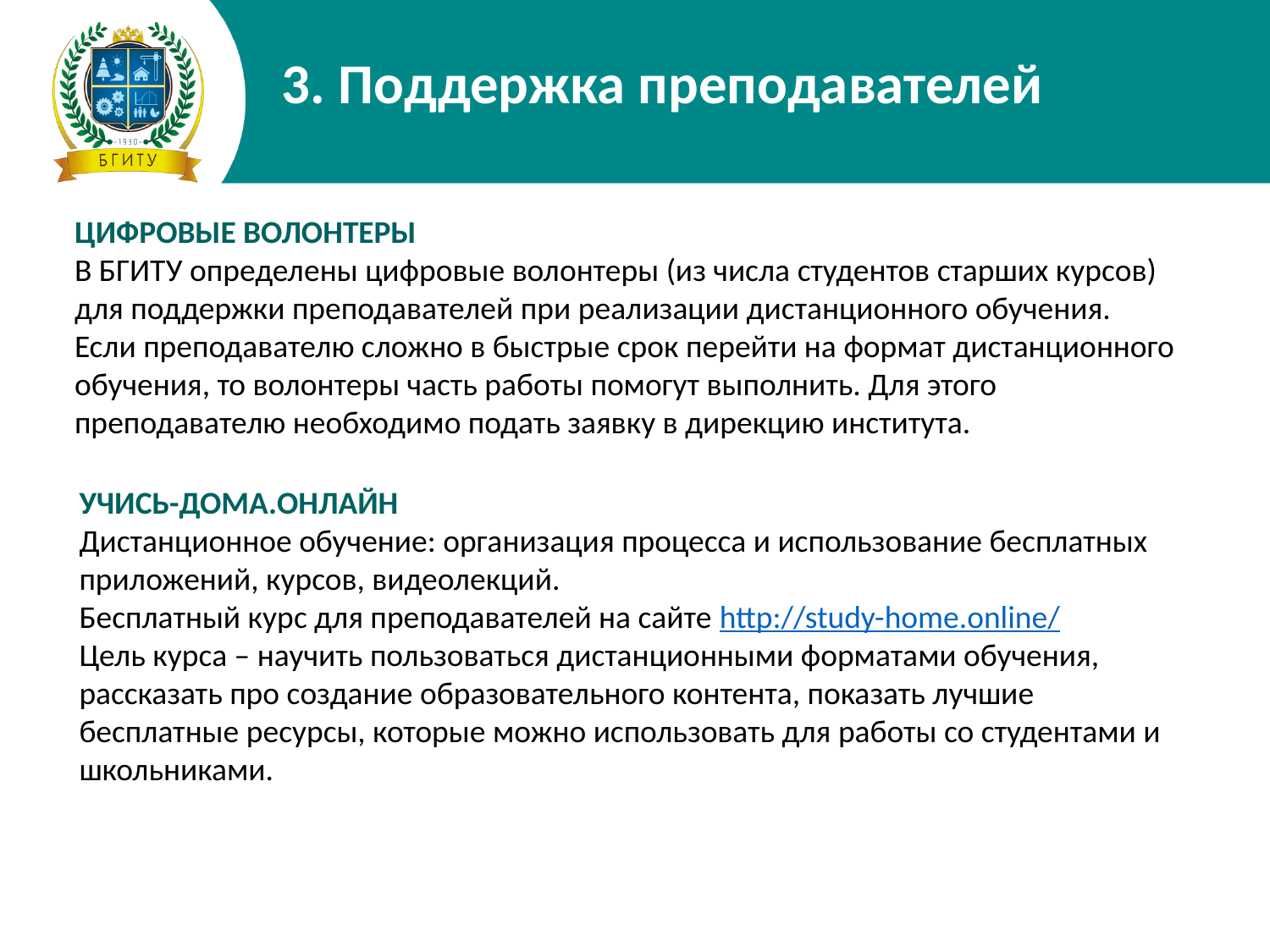

3. Поддержка преподавателей
ЦИФРОВЫЕ ВОЛОНТЕРЫ
В БГИТУ определены цифровые волонтеры (из числа студентов старших курсов) для поддержки преподавателей при реализации дистанционного обучения.
Если преподавателю сложно в быстрые срок перейти на формат дистанционного обучения, то волонтеры часть работы помогут выполнить. Для этого преподавателю необходимо подать заявку в дирекцию института.
УЧИСЬ-ДОМА.ОНЛАЙН
Дистанционное обучение: организация процесса и использование бесплатных приложений, курсов, видеолекций.
Бесплатный курс для преподавателей на сайте http://study-home.online/
Цель курса – научить пользоваться дистанционными форматами обучения, рассказать про создание образовательного контента, показать лучшие бесплатные ресурсы, которые можно использовать для работы со студентами и школьниками.